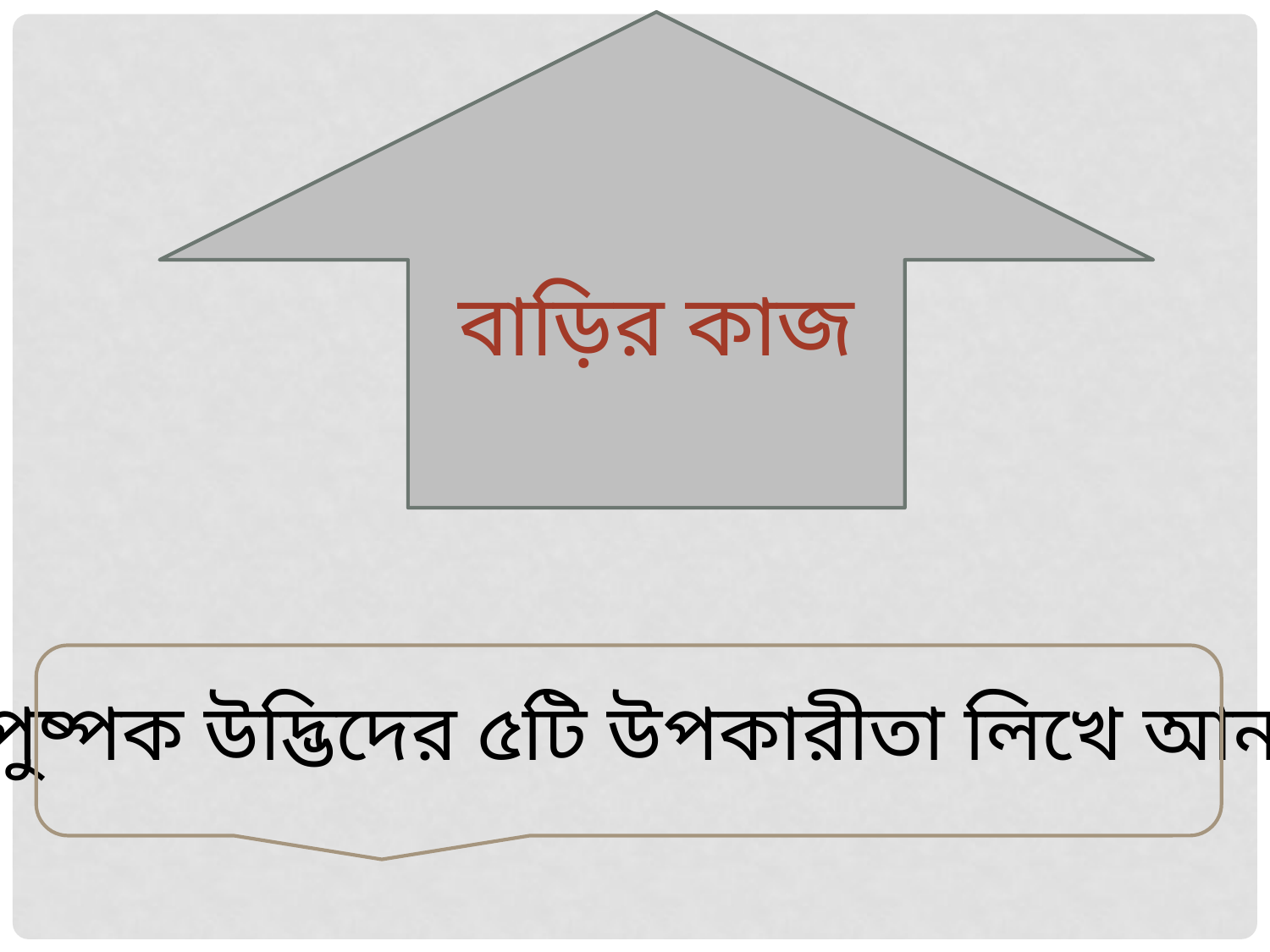

বাড়ির কাজ

সপুষ্পক উদ্ভিদের ৫টি উপকারীতা লিখে আনবে।